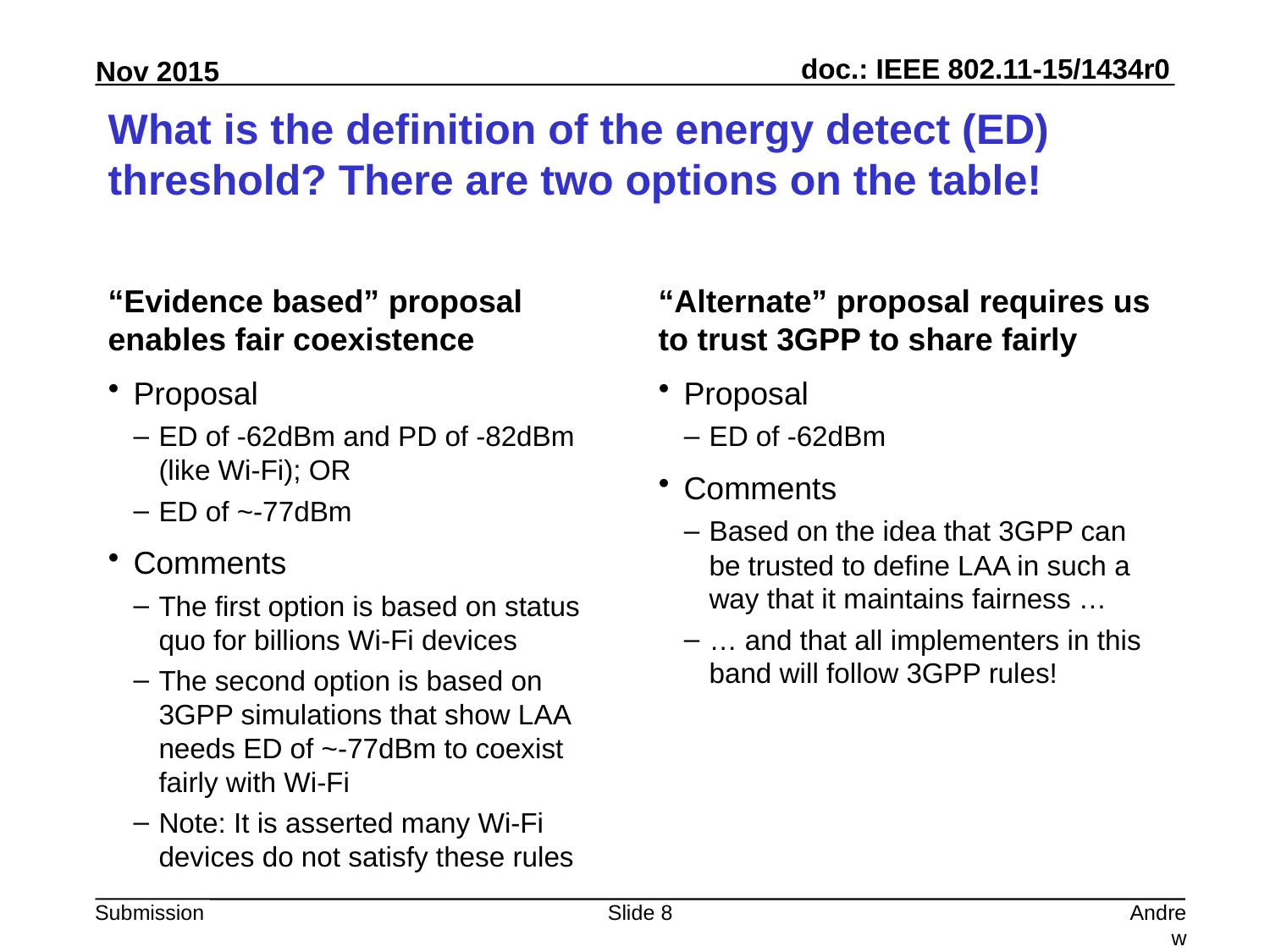

# What is the definition of the energy detect (ED) threshold? There are two options on the table!
“Evidence based” proposal enables fair coexistence
Proposal
ED of -62dBm and PD of -82dBm (like Wi-Fi); OR
ED of ~-77dBm
Comments
The first option is based on status quo for billions Wi-Fi devices
The second option is based on 3GPP simulations that show LAA needs ED of ~-77dBm to coexist fairly with Wi-Fi
Note: It is asserted many Wi-Fi devices do not satisfy these rules
“Alternate” proposal requires us to trust 3GPP to share fairly
Proposal
ED of -62dBm
Comments
Based on the idea that 3GPP can be trusted to define LAA in such a way that it maintains fairness …
… and that all implementers in this band will follow 3GPP rules!
Slide 8
Andrew Myles, Cisco